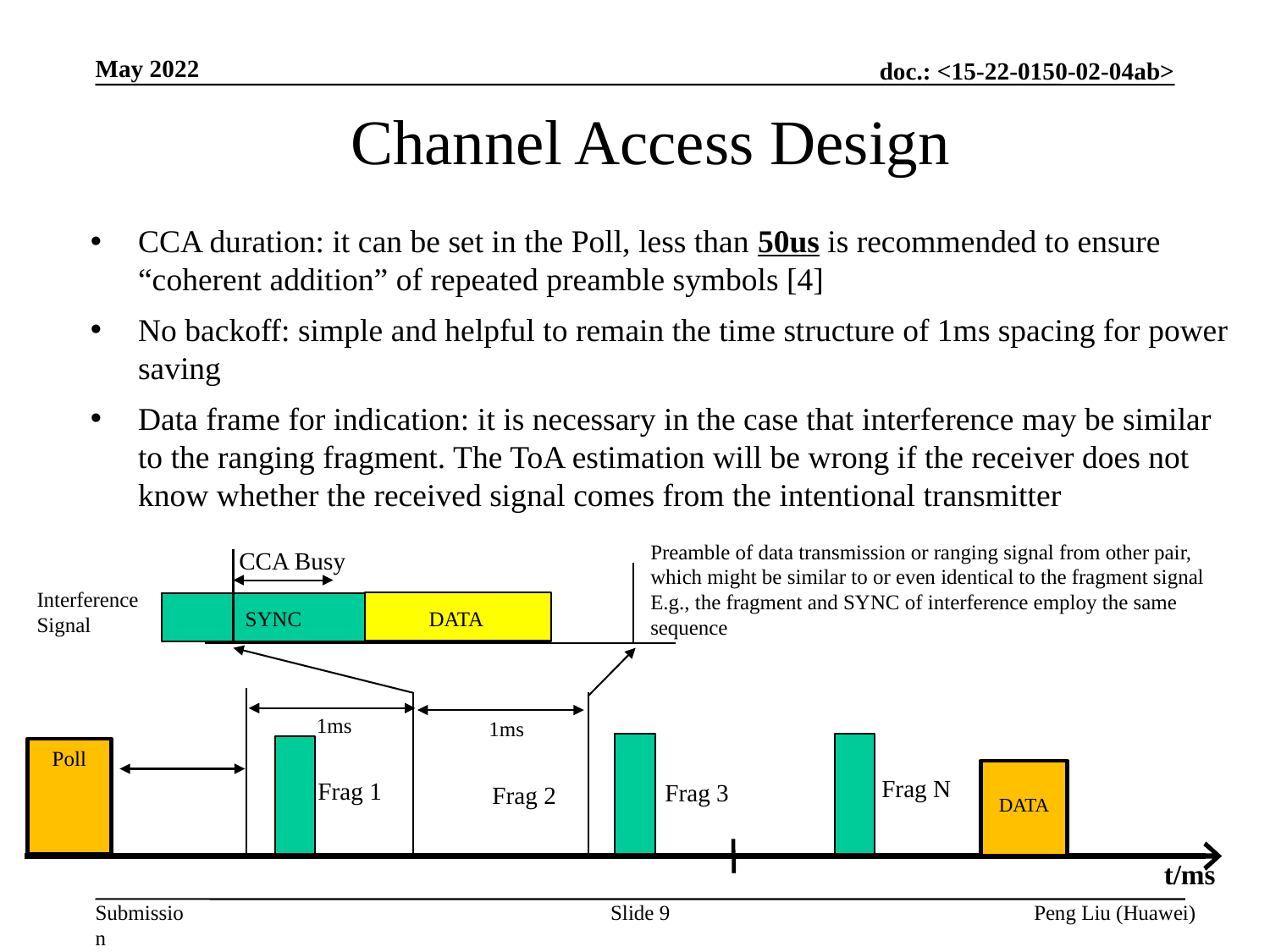

May 2022
Channel Access Design
CCA duration: it can be set in the Poll, less than 50us is recommended to ensure “coherent addition” of repeated preamble symbols [4]
No backoff: simple and helpful to remain the time structure of 1ms spacing for power saving
Data frame for indication: it is necessary in the case that interference may be similar to the ranging fragment. The ToA estimation will be wrong if the receiver does not know whether the received signal comes from the intentional transmitter
Preamble of data transmission or ranging signal from other pair, which might be similar to or even identical to the fragment signal
E.g., the fragment and SYNC of interference employ the same sequence
CCA Busy
Interference Signal

DATA
SYNC
1ms
1ms

Poll

DATA
Frag N
Frag 1
Frag 3
Frag 2
t/ms
Slide 9
Peng Liu (Huawei)